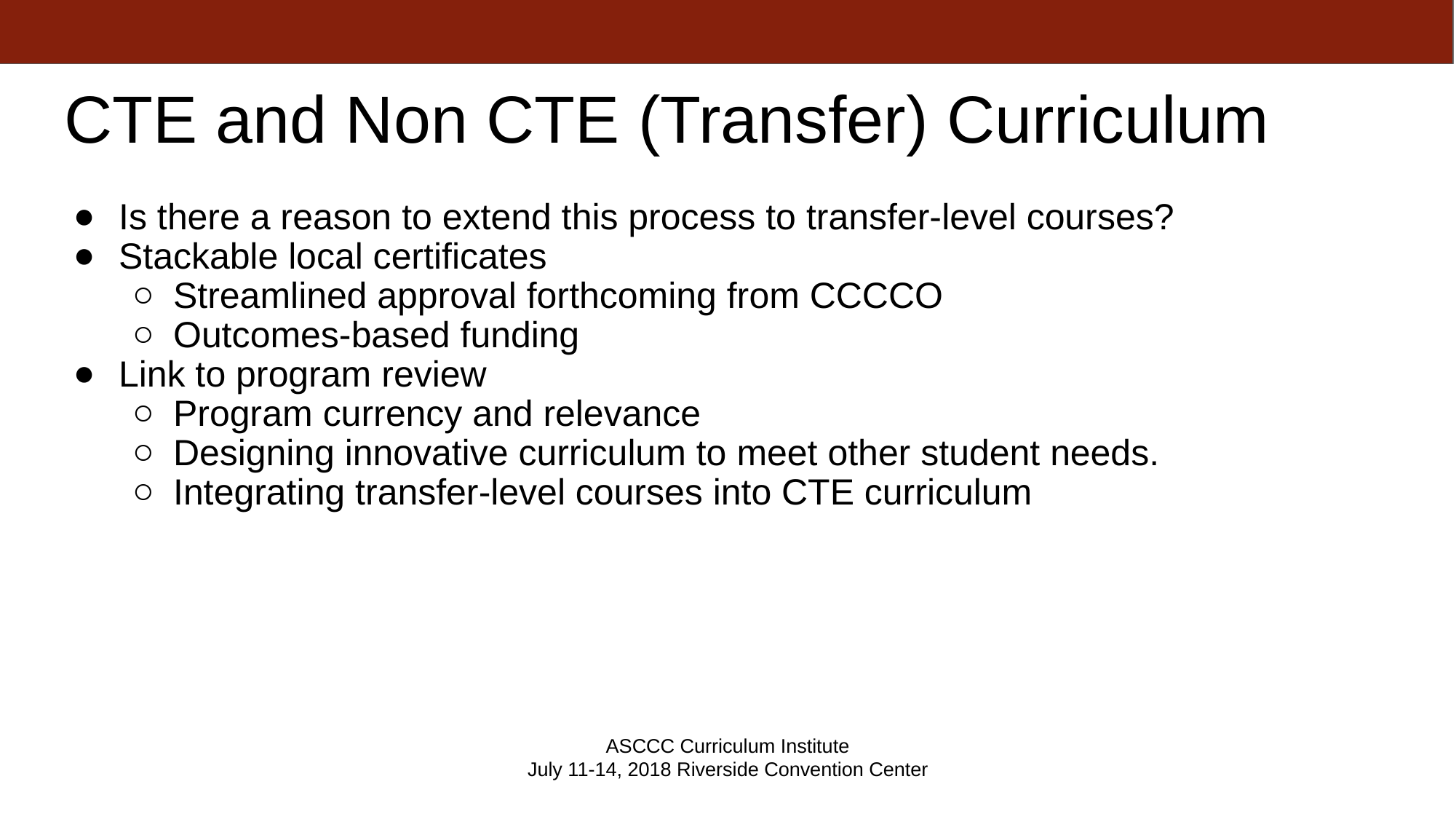

# CTE and Non CTE (Transfer) Curriculum

Is there a reason to extend this process to transfer-level courses?
Stackable local certificates
Streamlined approval forthcoming from CCCCO
Outcomes-based funding
Link to program review
Program currency and relevance
Designing innovative curriculum to meet other student needs.
Integrating transfer-level courses into CTE curriculum
ASCCC Curriculum Institute
July 11-14, 2018 Riverside Convention Center